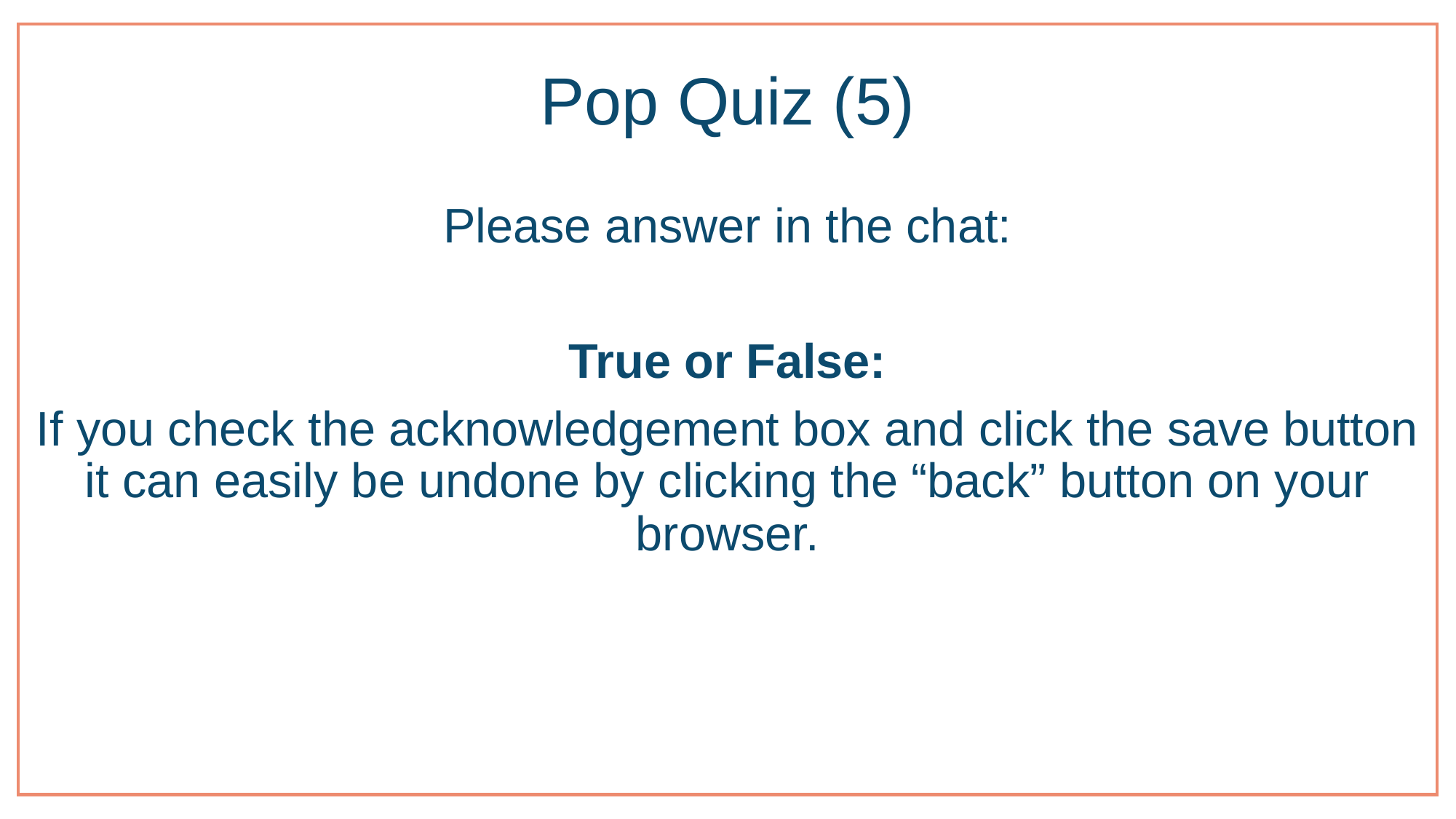

# Pop Quiz (5)
Please answer in the chat:

True or False:
If you check the acknowledgement box and click the save button it can easily be undone by clicking the “back” button on your browser.